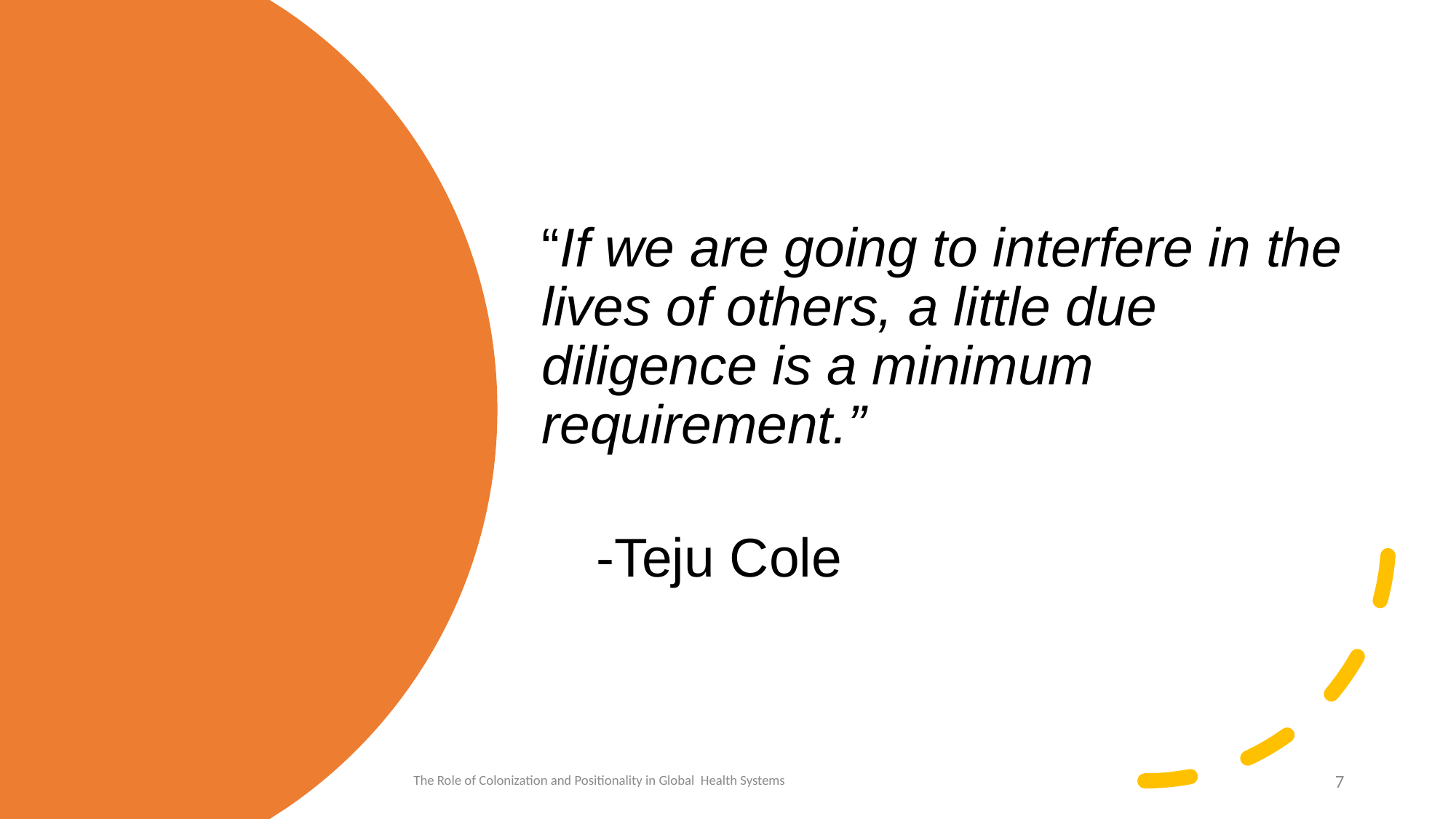

“If we are going to interfere in the lives of others, a little due diligence is a minimum requirement.”

-Teju Cole

The Role of Colonization and Positionality in Global  Health Systems
7